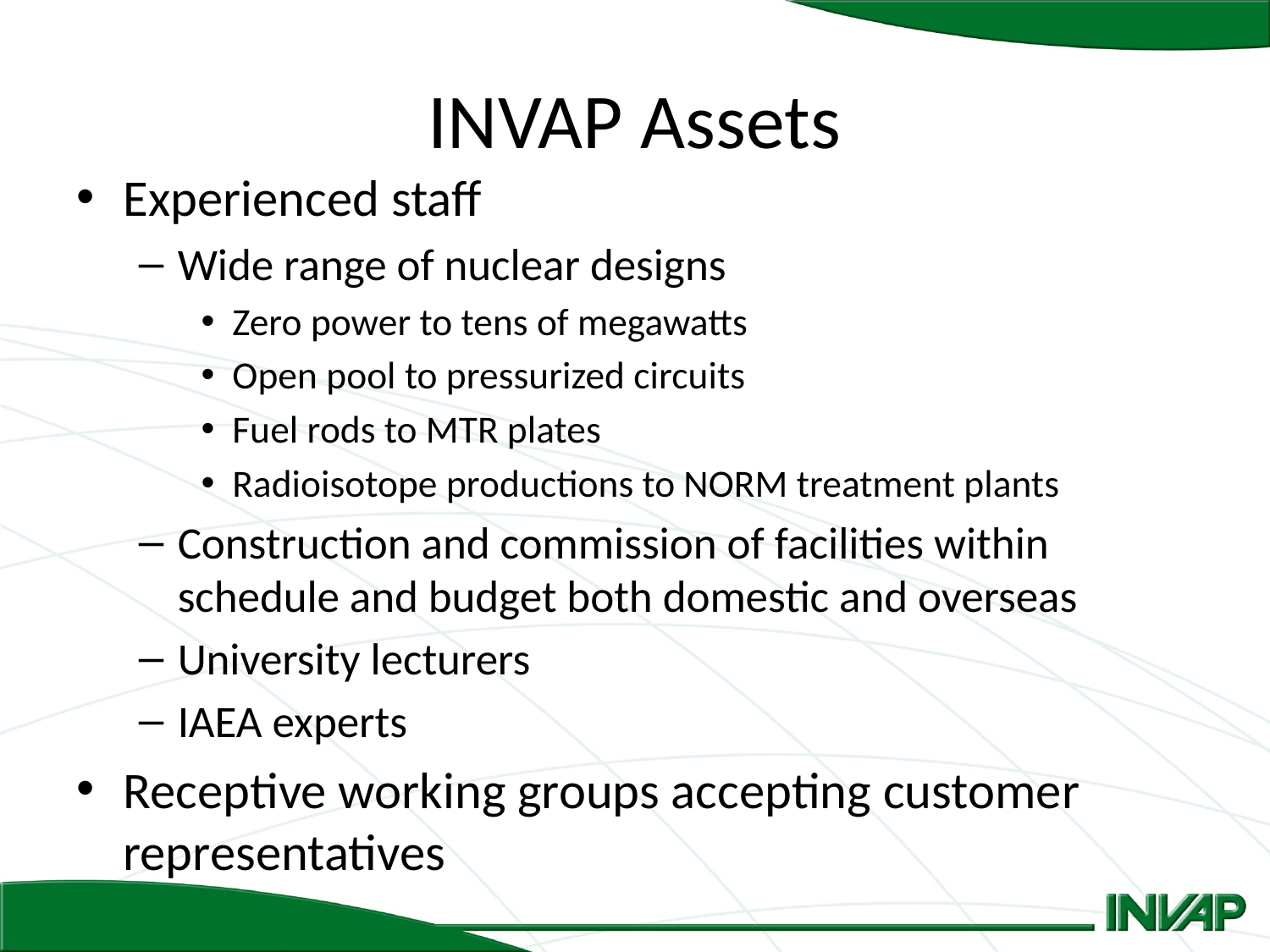

# INVAP Assets
Experienced staff
Wide range of nuclear designs
Zero power to tens of megawatts
Open pool to pressurized circuits
Fuel rods to MTR plates
Radioisotope productions to NORM treatment plants
Construction and commission of facilities within schedule and budget both domestic and overseas
University lecturers
IAEA experts
Receptive working groups accepting customer representatives